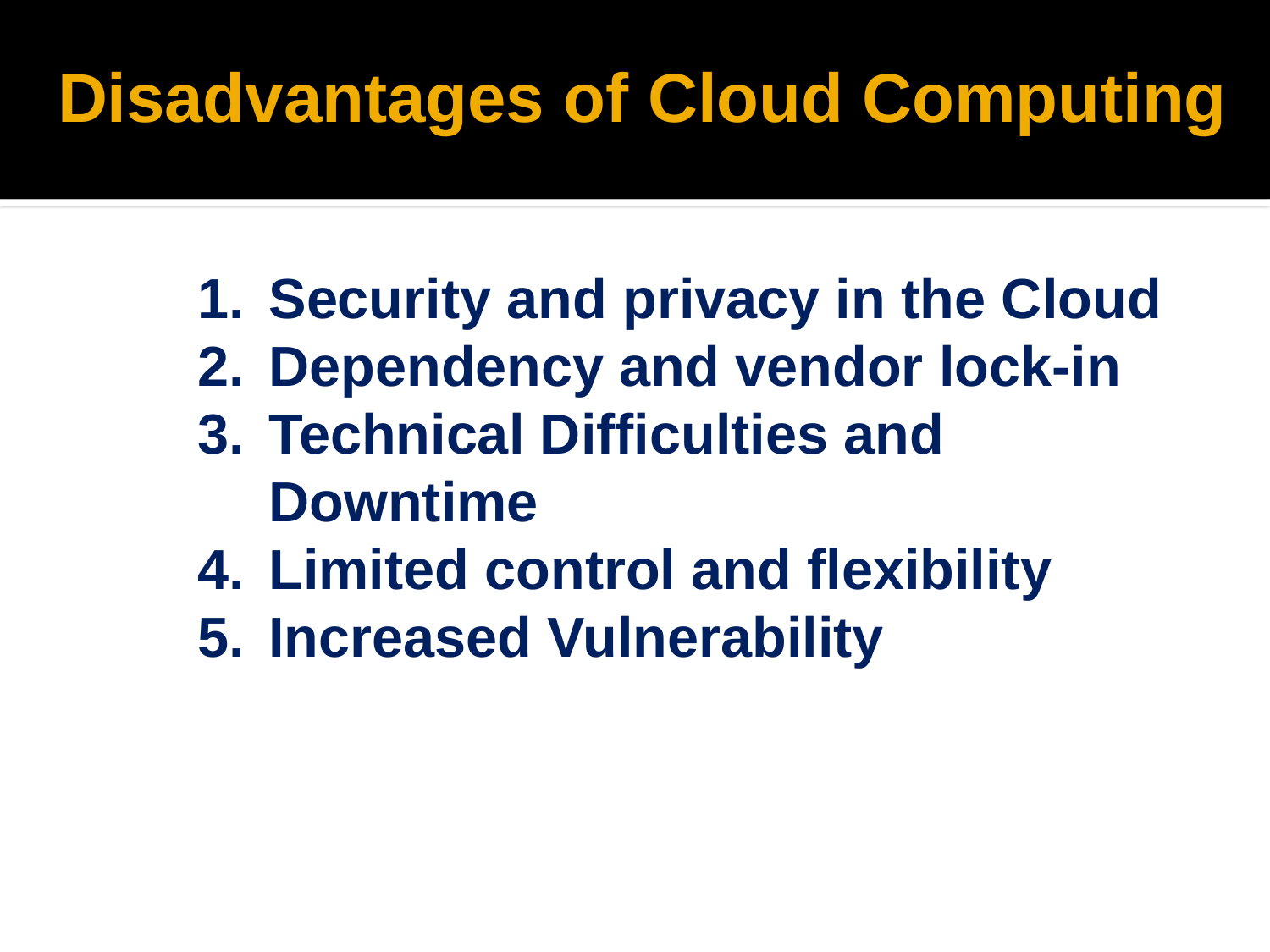

# Disadvantages of Cloud Computing
Security and privacy in the Cloud
Dependency and vendor lock-in
Technical Difficulties and Downtime
Limited control and flexibility
Increased Vulnerability